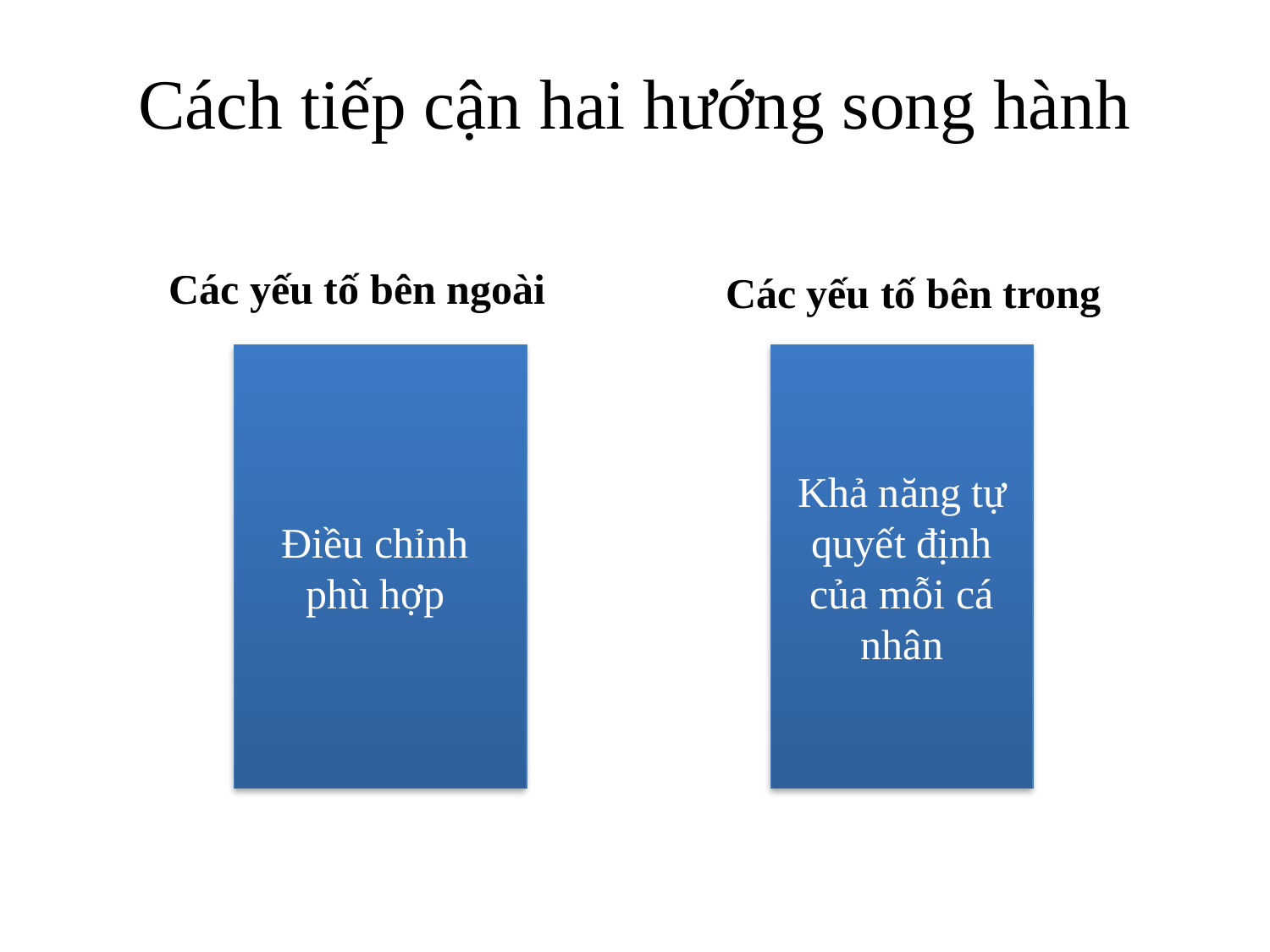

# Cách tiếp cận hai hướng song hành
Các yếu tố bên ngoài
Các yếu tố bên trong
Điều chỉnh
phù hợp
Khả năng tự quyết định của mỗi cá nhân